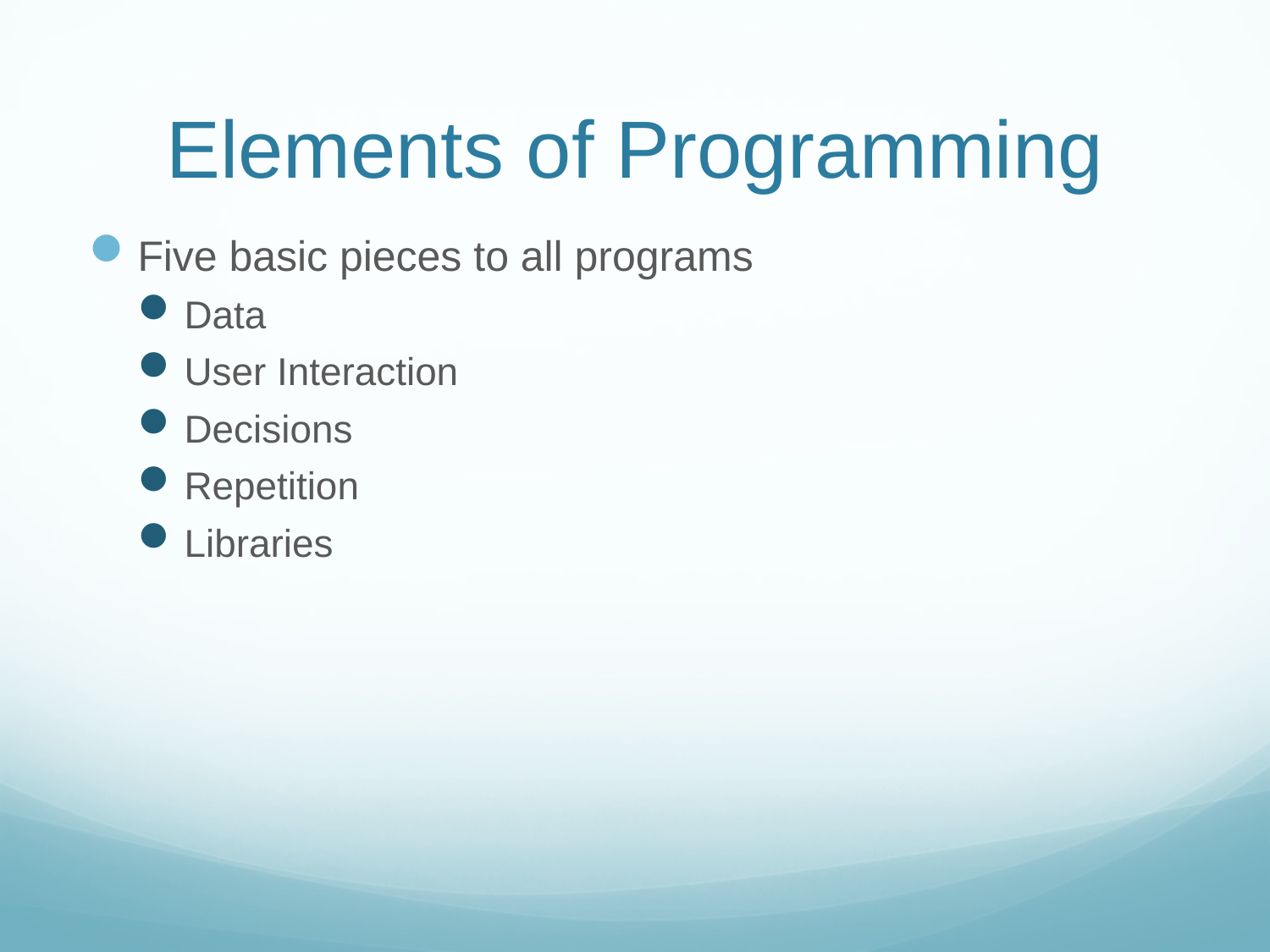

# Elements of Programming
Five basic pieces to all programs
Data
User Interaction
Decisions
Repetition
Libraries